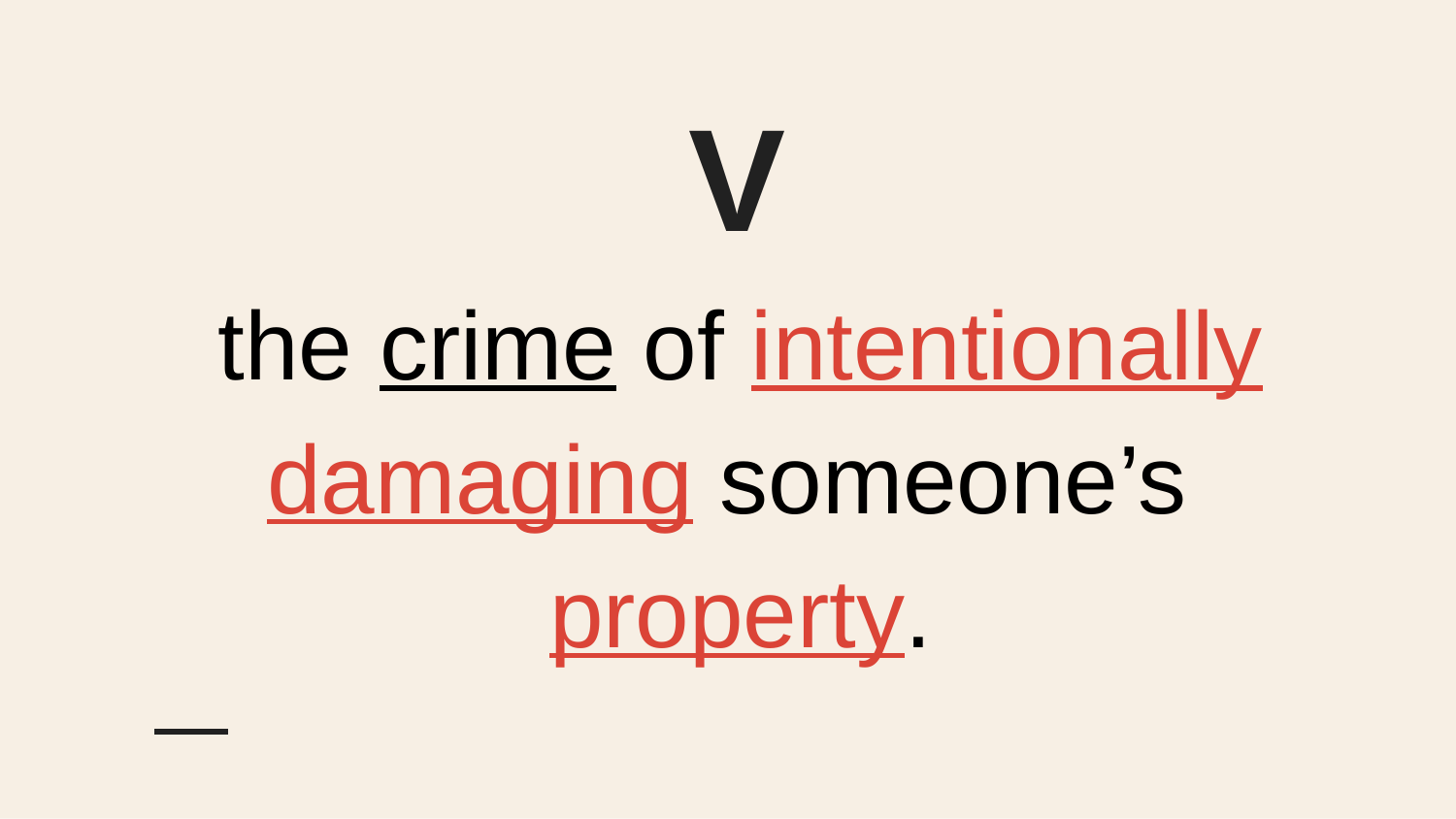

# V
 the crime of intentionally damaging someone’s property.